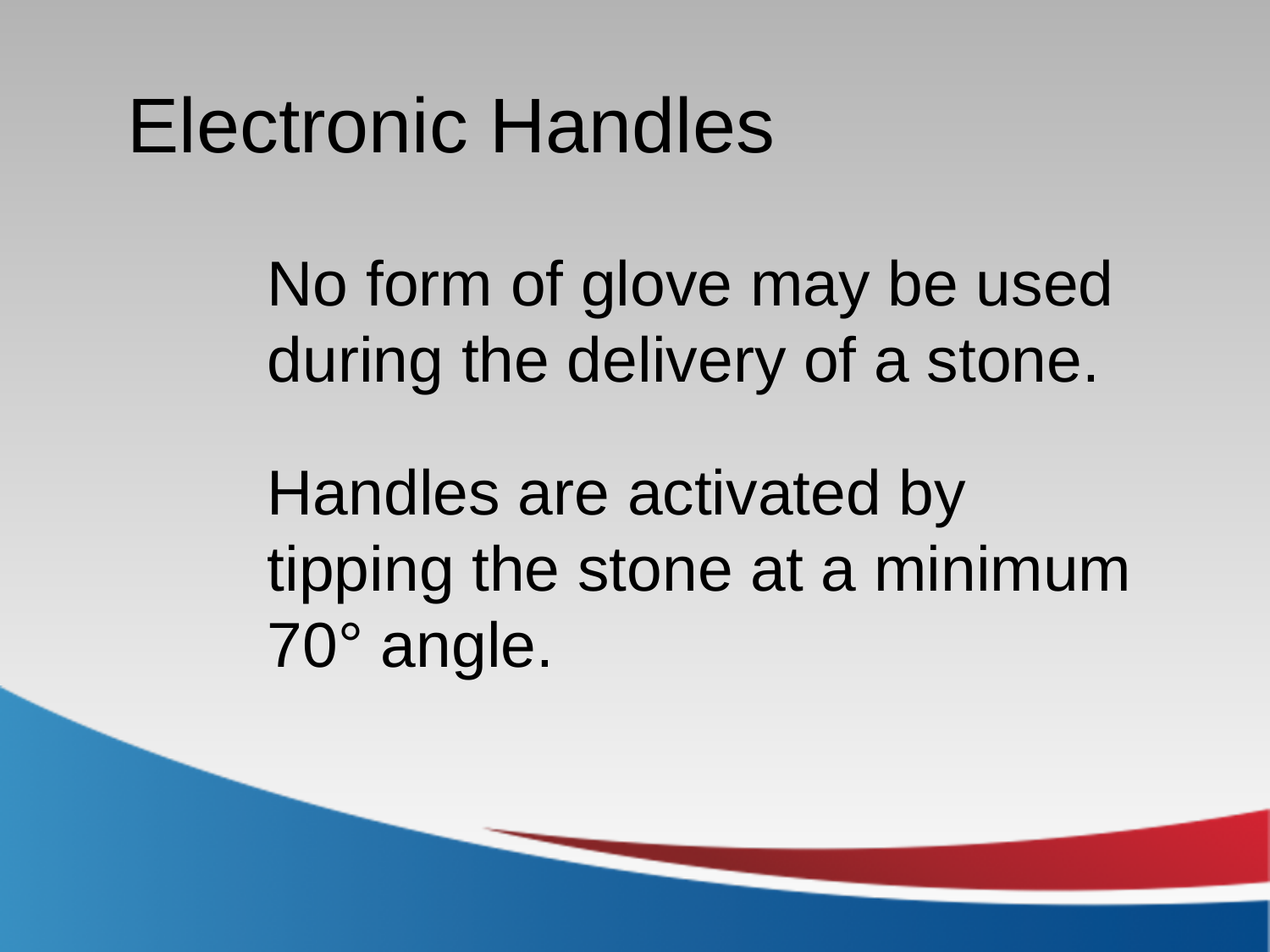

Electronic Handles
No form of glove may be used during the delivery of a stone.

Handles are activated by tipping the stone at a minimum 70° angle.